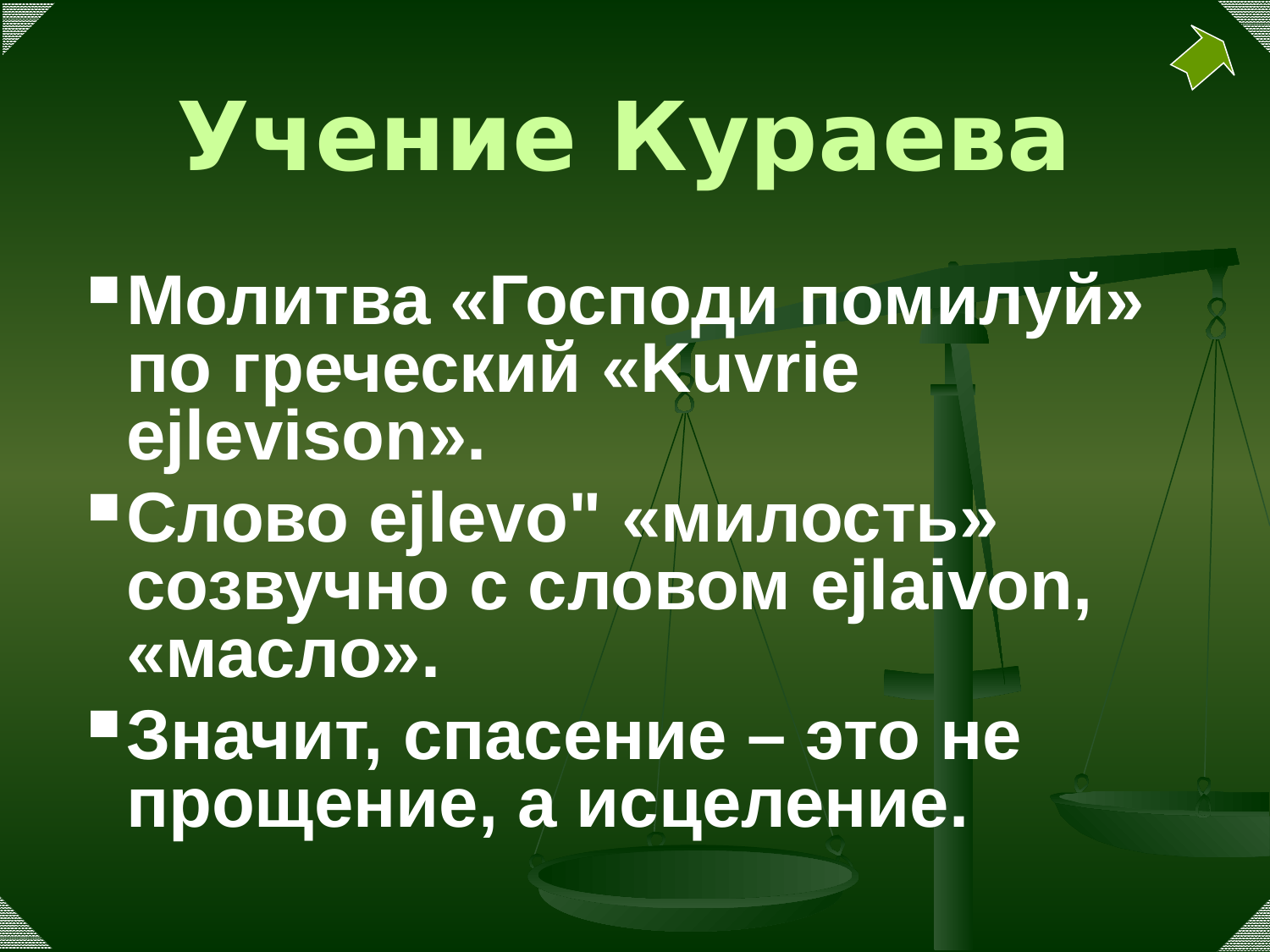

# Учение Кураева
Молитва «Господи помилуй» по греческий «Kuvrie ejlevison».
Слово ejlevo" «милость» созвучно с словом ejlaivon, «масло».
Значит, спасение – это не прощение, а исцеление.